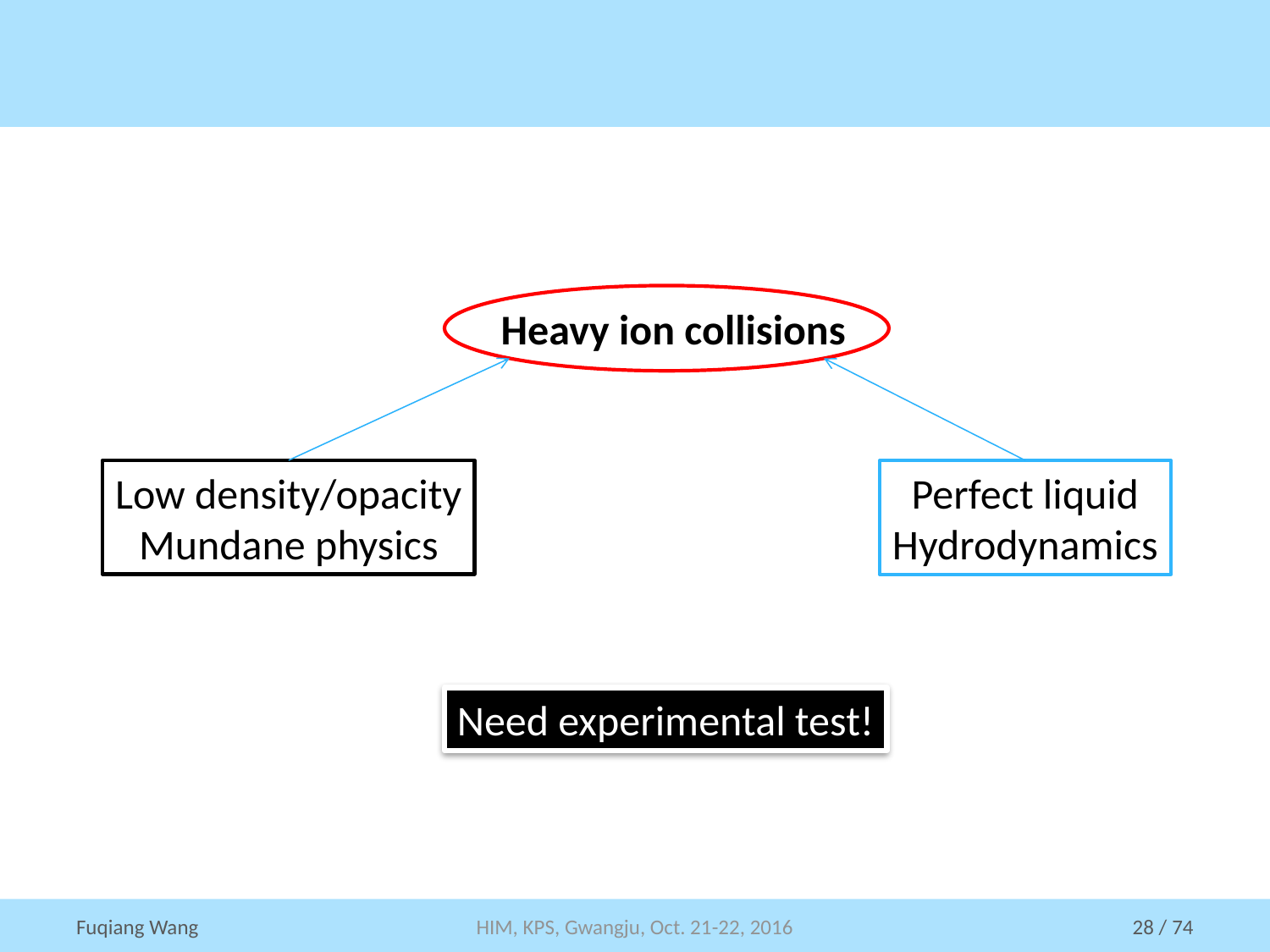

#

Heavy ion collisions
Low density/opacity
Mundane physics
Perfect liquid
Hydrodynamics
Need experimental test!
HIM, KPS, Gwangju, Oct. 21-22, 2016
Fuqiang Wang
28 / 74